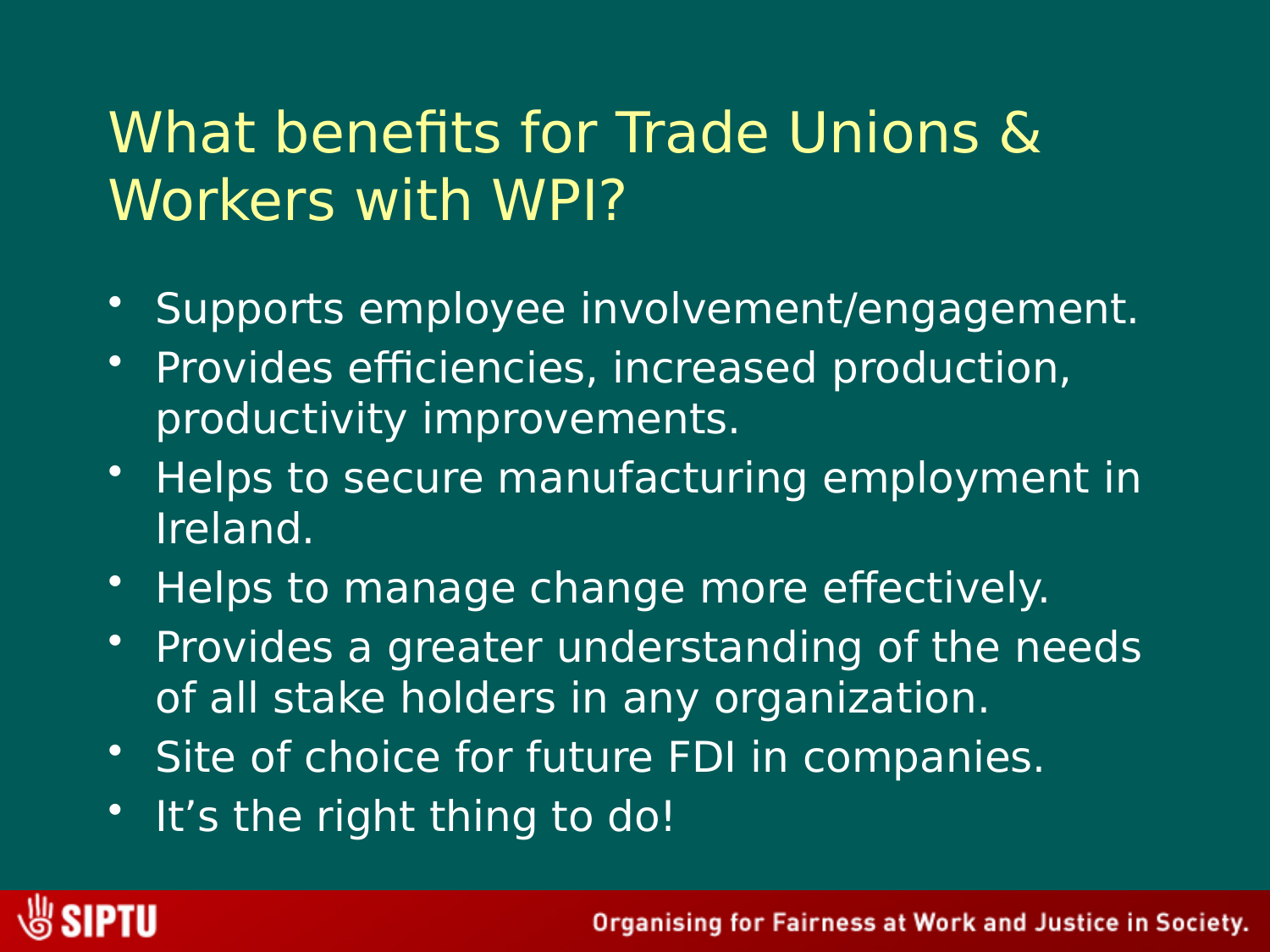

# What benefits for Trade Unions & Workers with WPI?

Supports employee involvement/engagement.
Provides efficiencies, increased production, productivity improvements.
Helps to secure manufacturing employment in Ireland.
Helps to manage change more effectively.
Provides a greater understanding of the needs of all stake holders in any organization.
Site of choice for future FDI in companies.
It’s the right thing to do!